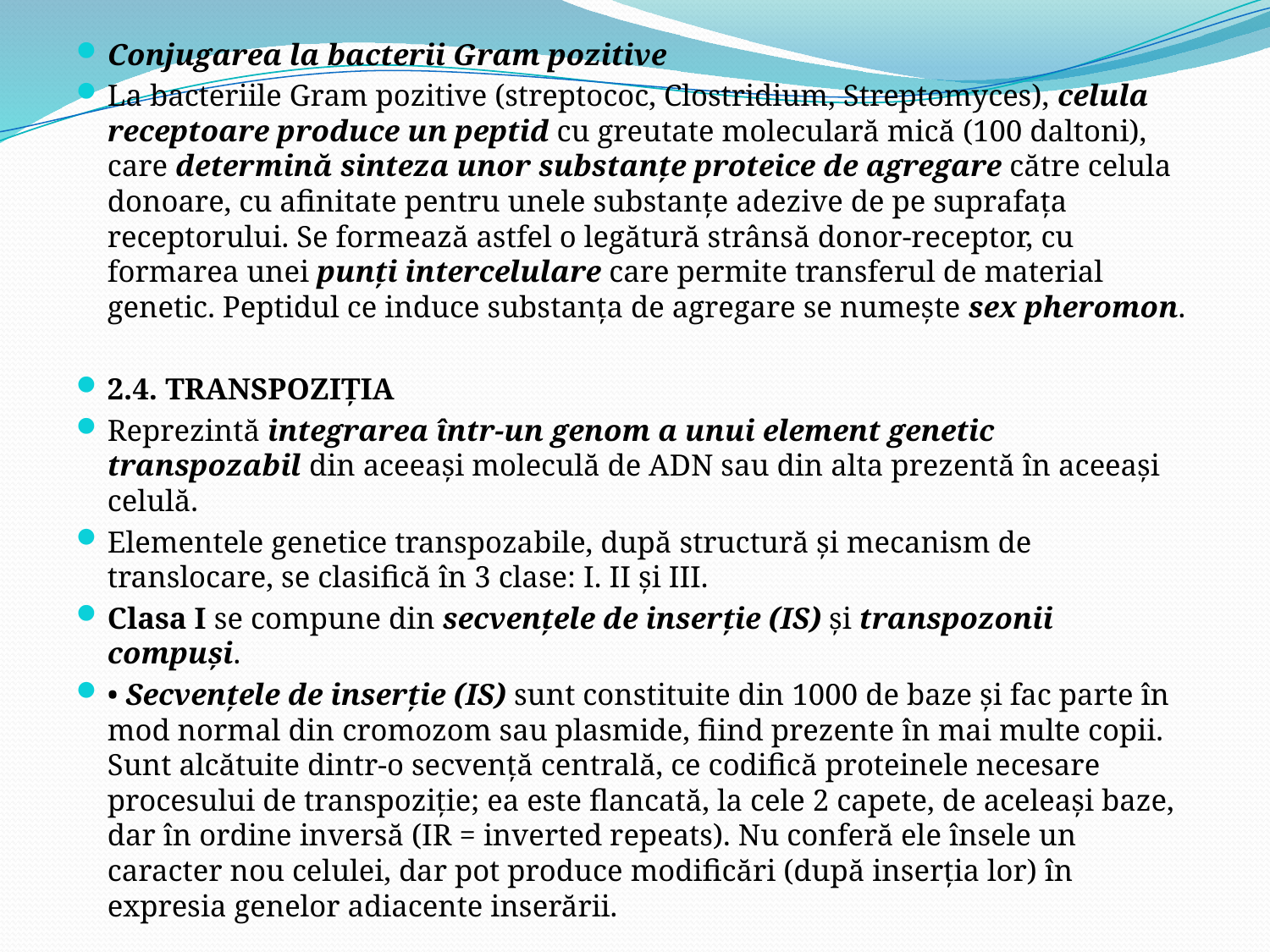

Conjugarea la bacterii Gram pozitive
La bacteriile Gram pozitive (streptococ, Clostridium, Streptomyces), celula receptoare produce un peptid cu greutate moleculară mică (100 daltoni), care determină sinteza unor substanţe proteice de agregare către celula donoare, cu afinitate pentru unele substanţe adezive de pe suprafaţa receptorului. Se formează astfel o legătură strânsă donor-receptor, cu formarea unei punţi intercelulare care permite transferul de material genetic. Peptidul ce induce substanţa de agregare se numeşte sex pheromon.

2.4. TRANSPOZIŢIA
Reprezintă integrarea într-un genom a unui element genetic transpozabil din aceeaşi moleculă de ADN sau din alta prezentă în aceeaşi celulă.
Elementele genetice transpozabile, după structură şi mecanism de translocare, se clasifică în 3 clase: I. II şi III.
Clasa I se compune din secvenţele de inserţie (IS) şi transpozonii compuşi.
• Secvenţele de inserţie (IS) sunt constituite din 1000 de baze şi fac parte în mod normal din cromozom sau plasmide, fiind prezente în mai multe copii. Sunt alcătuite dintr-o secvenţă centrală, ce codifică proteinele necesare procesului de transpoziţie; ea este flancată, la cele 2 capete, de aceleaşi baze, dar în ordine inversă (IR = inverted repeats). Nu conferă ele însele un caracter nou celulei, dar pot produce modificări (după inserţia lor) în expresia genelor adiacente inserării.